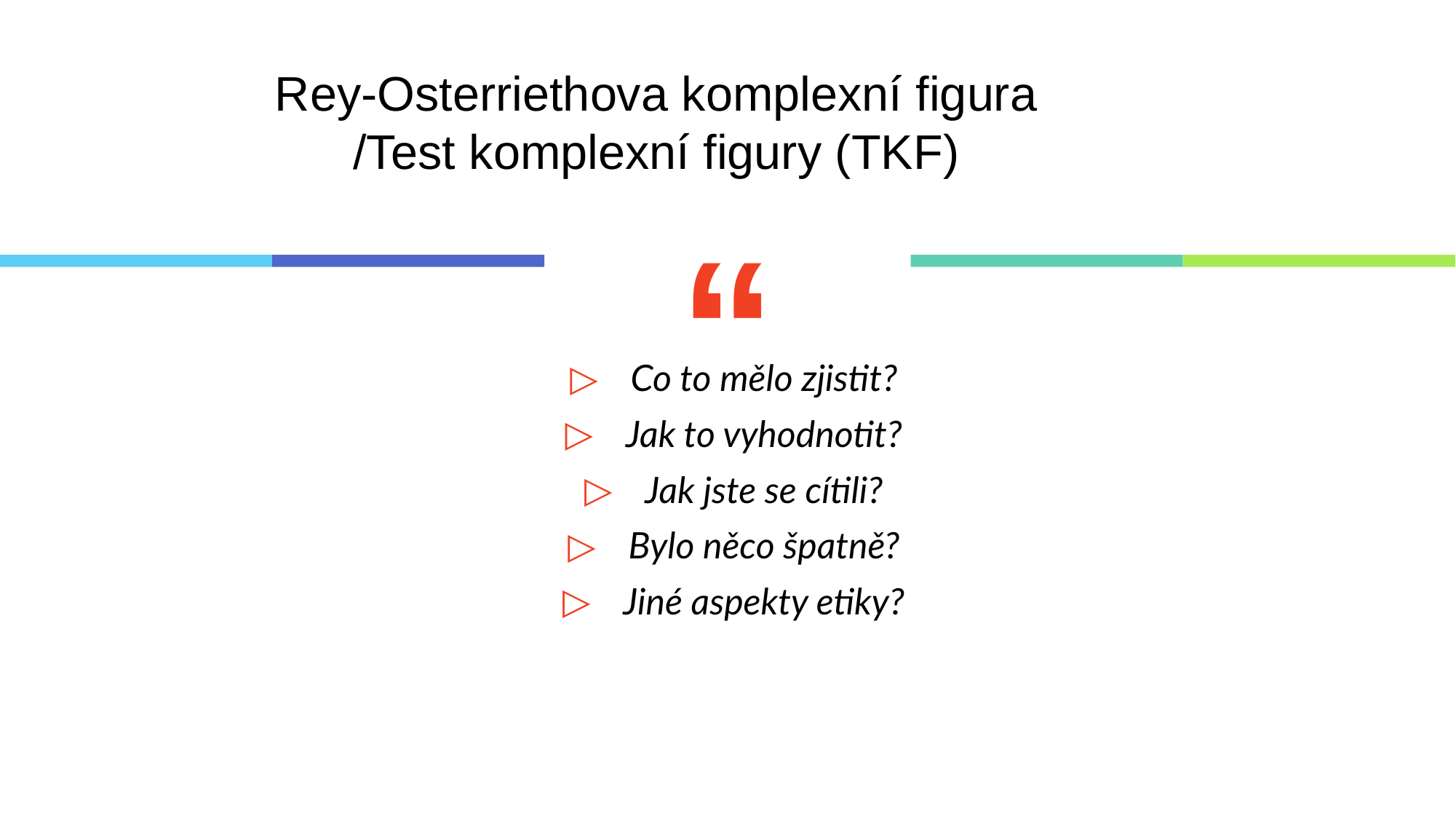

Rey-Osterriethova komplexní figura
/Test komplexní figury (TKF)
Co to mělo zjistit?
Jak to vyhodnotit?
Jak jste se cítili?
Bylo něco špatně?
Jiné aspekty etiky?